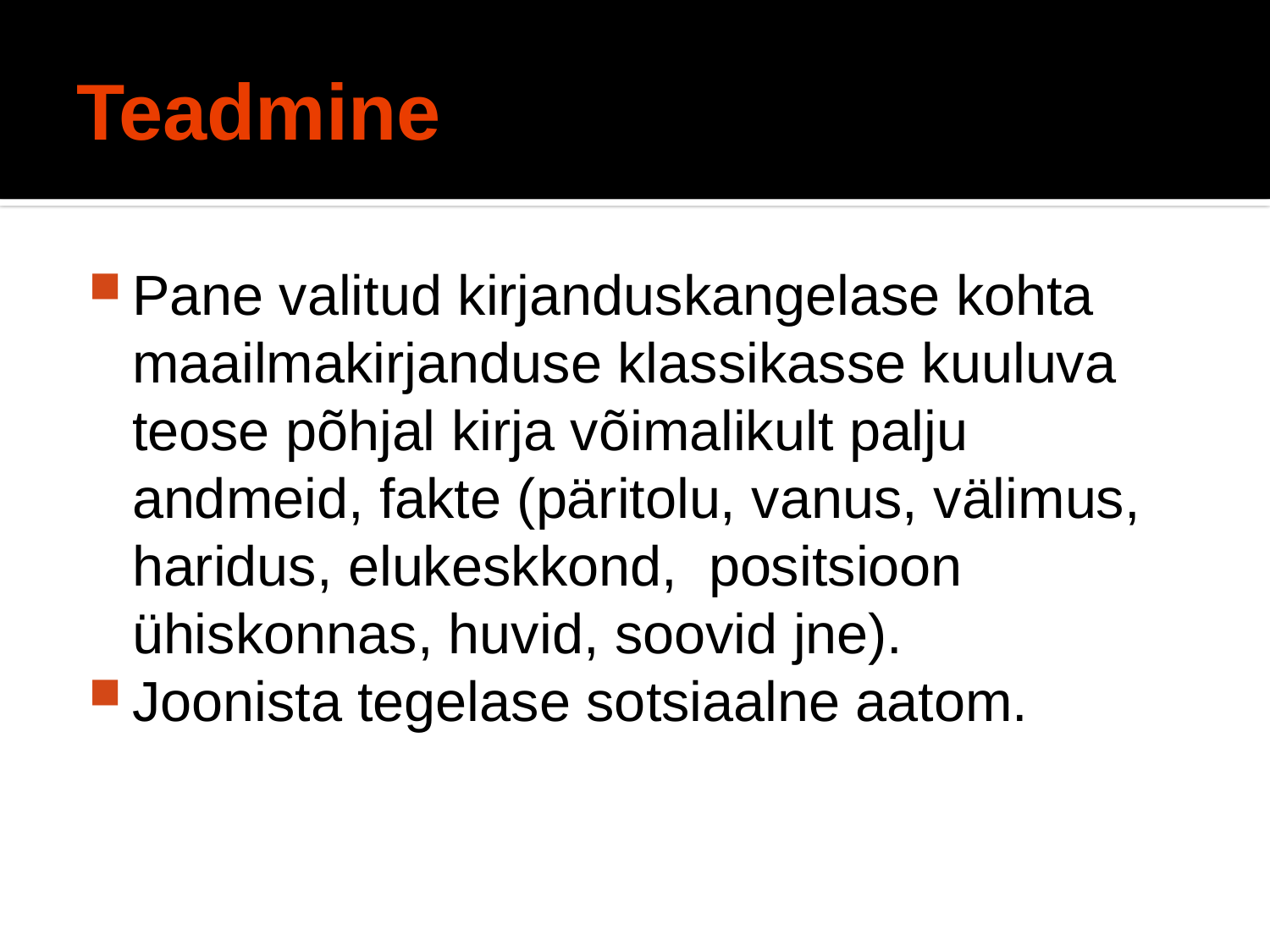

# Teadmine
Pane valitud kirjanduskangelase kohta maailmakirjanduse klassikasse kuuluva teose põhjal kirja võimalikult palju andmeid, fakte (päritolu, vanus, välimus, haridus, elukeskkond,  positsioon ühiskonnas, huvid, soovid jne).
Joonista tegelase sotsiaalne aatom.